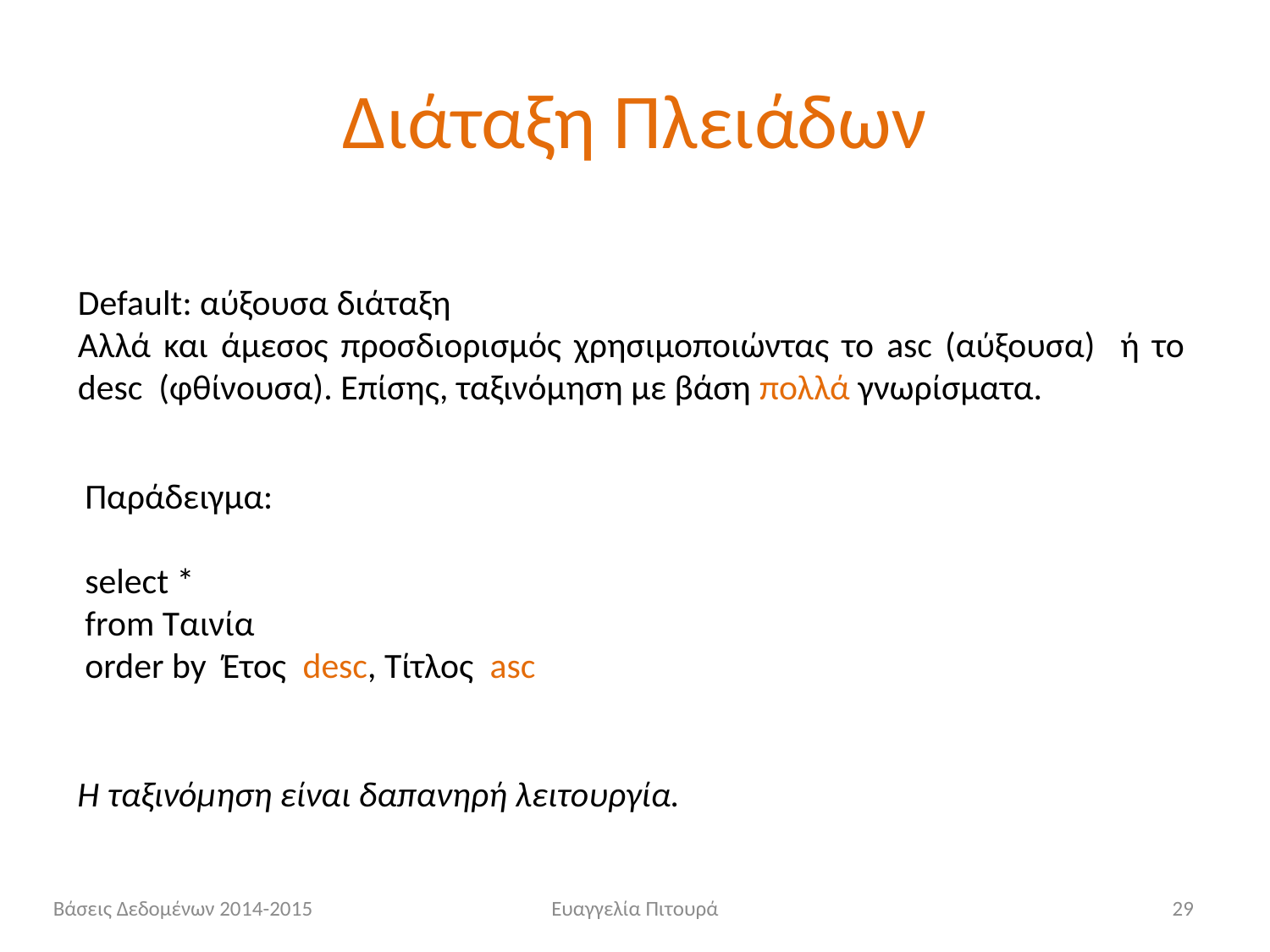

# Διάταξη Πλειάδων
Default: αύξουσα διάταξη
Αλλά και άμεσος προσδιορισμός χρησιμοποιώντας το asc (αύξουσα)  ή το desc  (φθίνουσα). Επίσης, ταξινόμηση με βάση πολλά γνωρίσματα.
Παράδειγμα:

select *
from Ταινία
order by  Έτος  desc, Τίτλος  asc
Η ταξινόμηση είναι δαπανηρή λειτουργία.
Βάσεις Δεδομένων 2014-2015
Ευαγγελία Πιτουρά
29